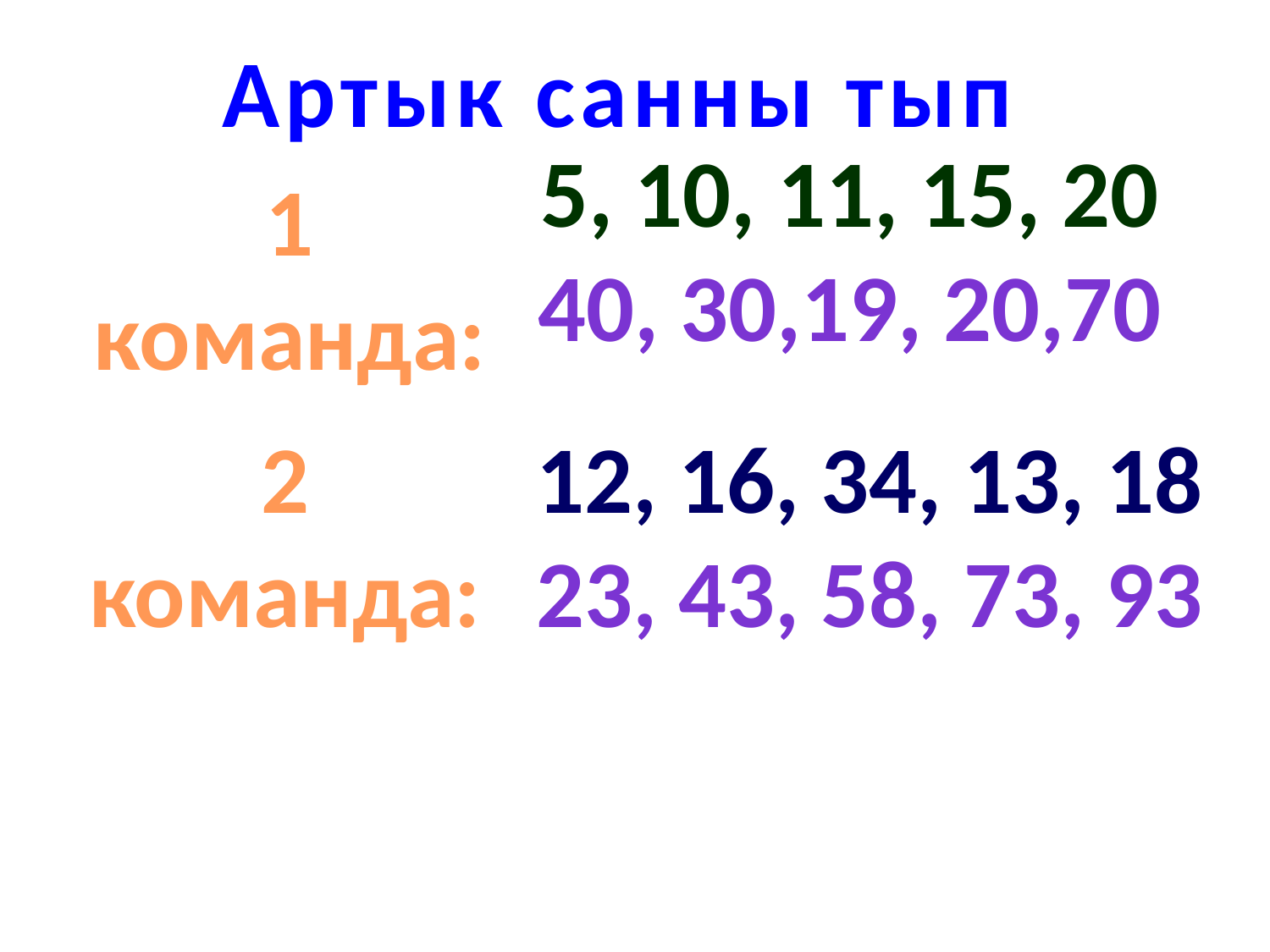

Артык санны тып
5, 10, 11, 15, 20
40, 30,19, 20,70
1 команда:
2 команда:
12, 16, 34, 13, 18
23, 43, 58, 73, 93